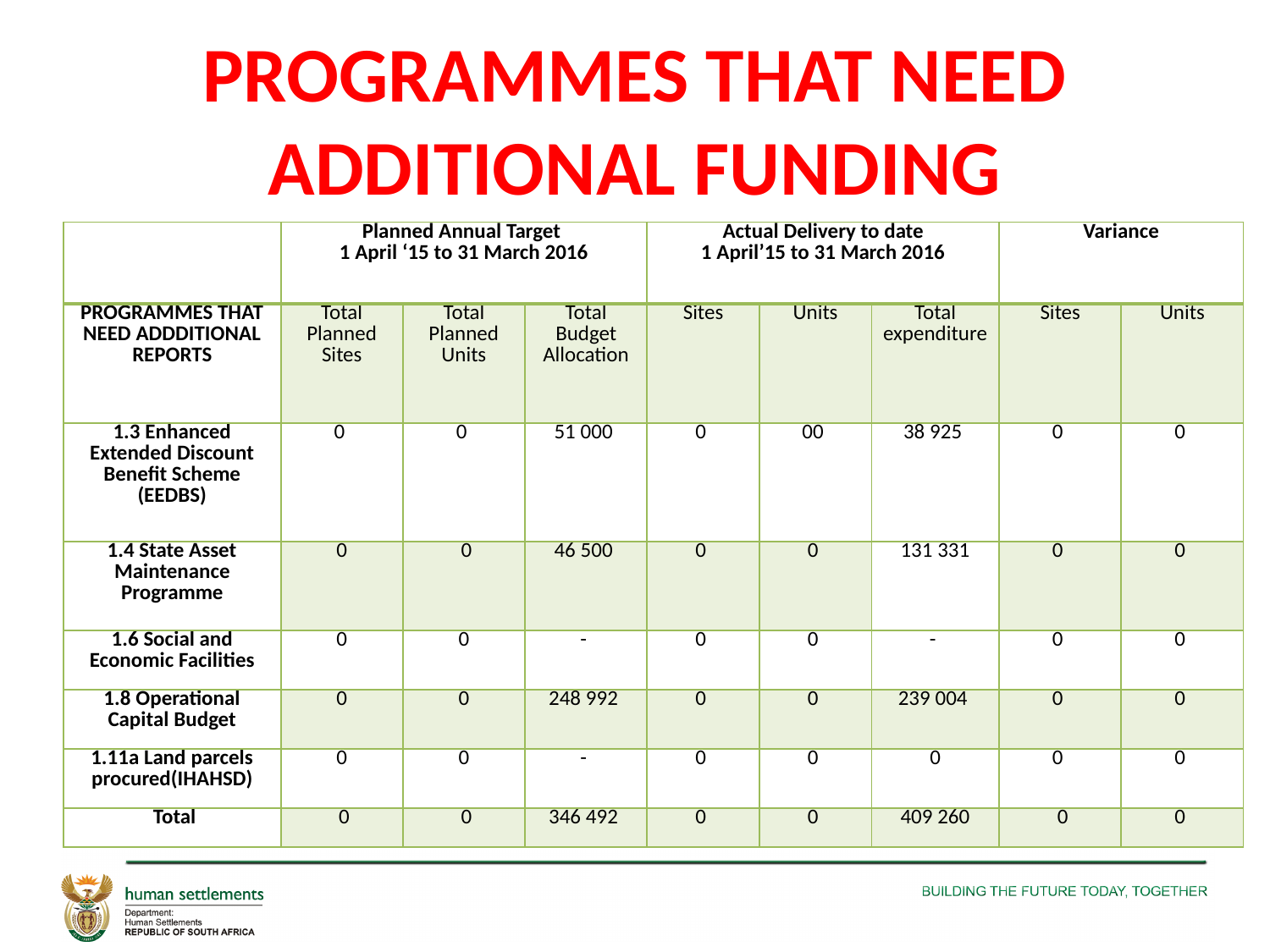

# PROGRAMMES THAT NEED ADDITIONAL FUNDING
|  | Planned Annual Target 1 April ‘15 to 31 March 2016 |  |  | Actual Delivery to date 1 April’15 to 31 March 2016 |  |  | Variance |  |
| --- | --- | --- | --- | --- | --- | --- | --- | --- |
| PROGRAMMES THAT NEED ADDDITIONAL REPORTS | Total Planned Sites | Total Planned Units | Total Budget Allocation | Sites | Units | Total expenditure | Sites | Units |
| 1.3 Enhanced Extended Discount Benefit Scheme (EEDBS) | 0 | 0 | 51 000 | 0 | 00 | 38 925 | 0 | 0 |
| 1.4 State Asset Maintenance Programme | 0 | 0 | 46 500 | 0 | 0 | 131 331 | 0 | 0 |
| 1.6 Social and Economic Facilities | 0 | 0 | - | 0 | 0 | - | 0 | 0 |
| 1.8 Operational Capital Budget | 0 | 0 | 248 992 | 0 | 0 | 239 004 | 0 | 0 |
| 1.11a Land parcels procured(IHAHSD) | 0 | 0 | - | 0 | 0 | 0 | 0 | 0 |
| Total | 0 | 0 | 346 492 | 0 | 0 | 409 260 | 0 | 0 |